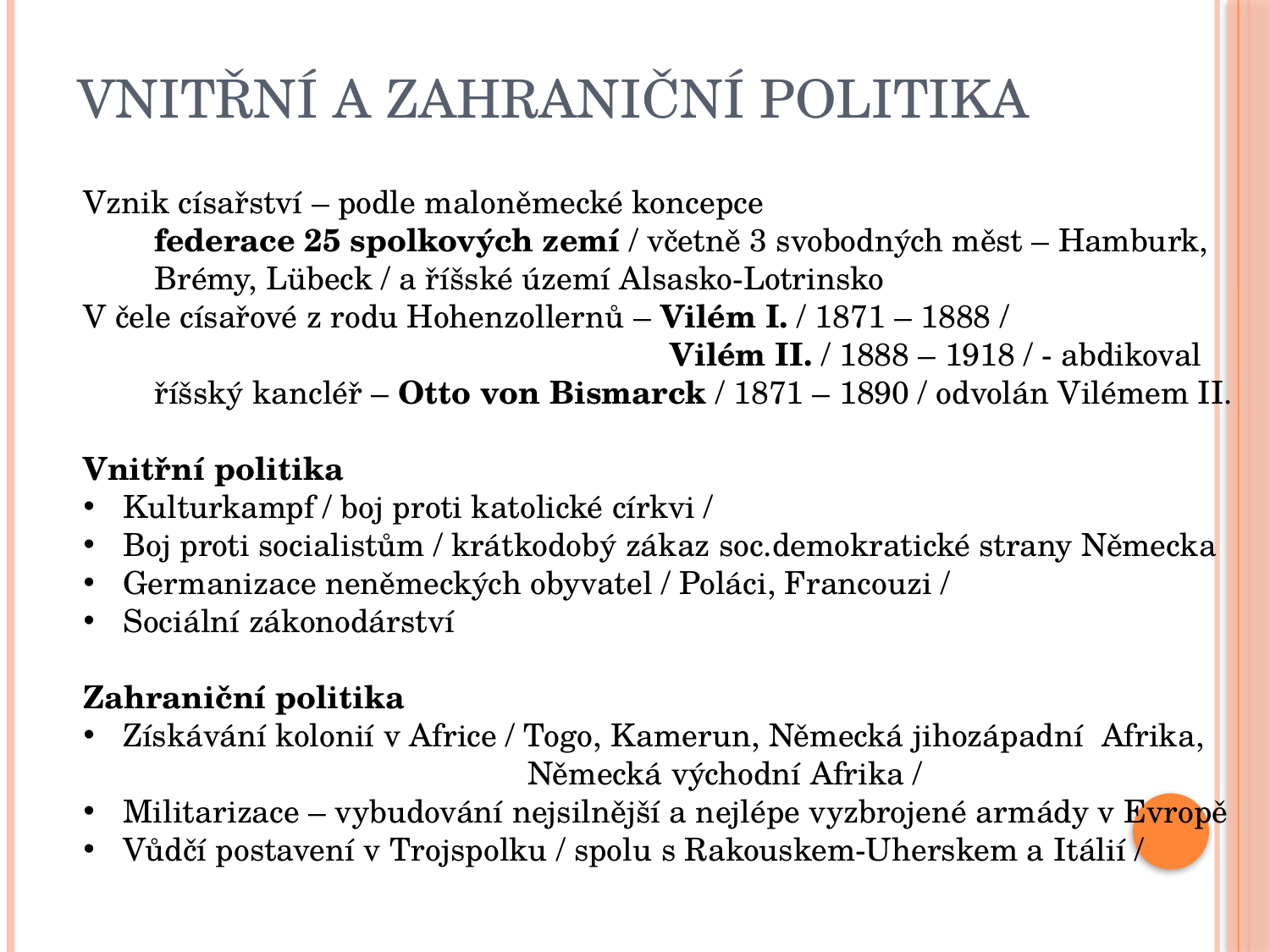

# Vnitřní a zahraniční politika
Vznik císařství – podle maloněmecké koncepce
        federace 25 spolkových zemí / včetně 3 svobodných měst – Hamburk,
        Brémy, Lübeck / a říšské území Alsasko-Lotrinsko
V čele císařové z rodu Hohenzollernů – Vilém I. / 1871 – 1888 /
                                                                  Vilém II. / 1888 – 1918 / - abdikoval
        říšský kancléř – Otto von Bismarck / 1871 – 1890 / odvolán Vilémem II.

Vnitřní politika
Kulturkampf / boj proti katolické církvi /
Boj proti socialistům / krátkodobý zákaz soc.demokratické strany Německa
Germanizace neněmeckých obyvatel / Poláci, Francouzi /
Sociální zákonodárství

Zahraniční politika
Získávání kolonií v Africe / Togo, Kamerun, Německá jihozápadní  Afrika,
                                                  Německá východní Afrika /
Militarizace – vybudování nejsilnější a nejlépe vyzbrojené armády v Evropě
Vůdčí postavení v Trojspolku / spolu s Rakouskem-Uherskem a Itálií /